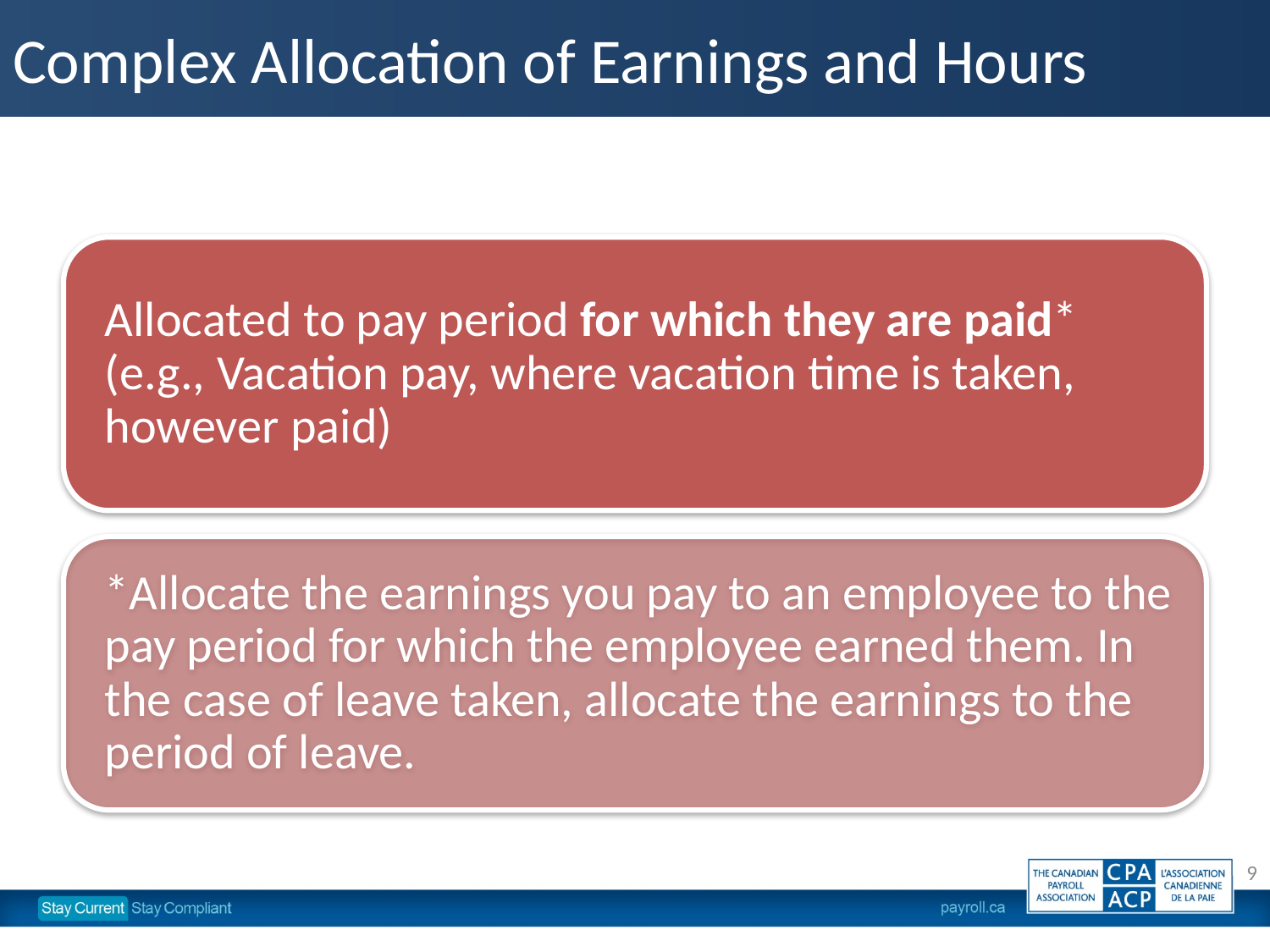

# Complex Allocation of Earnings and Hours
Allocated to pay period for which they are paid* (e.g., Vacation pay, where vacation time is taken, however paid)
*Allocate the earnings you pay to an employee to the pay period for which the employee earned them. In the case of leave taken, allocate the earnings to the period of leave.
9